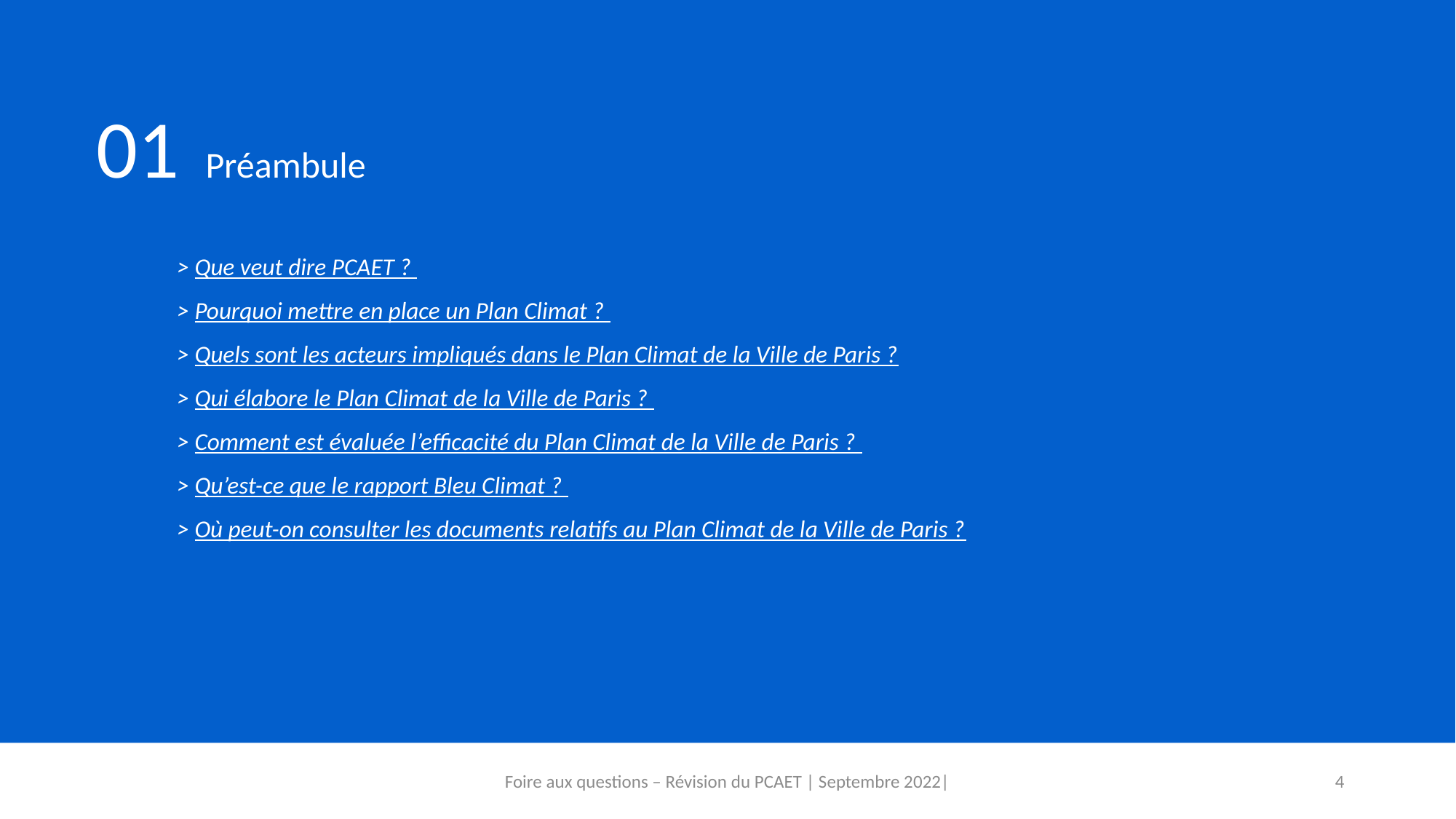

01 	Préambule
> Que veut dire PCAET ?
> Pourquoi mettre en place un Plan Climat ?
> Quels sont les acteurs impliqués dans le Plan Climat de la Ville de Paris ?
> Qui élabore le Plan Climat de la Ville de Paris ?
> Comment est évaluée l’efficacité du Plan Climat de la Ville de Paris ?
> Qu’est-ce que le rapport Bleu Climat ?
> Où peut-on consulter les documents relatifs au Plan Climat de la Ville de Paris ?
Foire aux questions – Révision du PCAET | Septembre 2022|
4